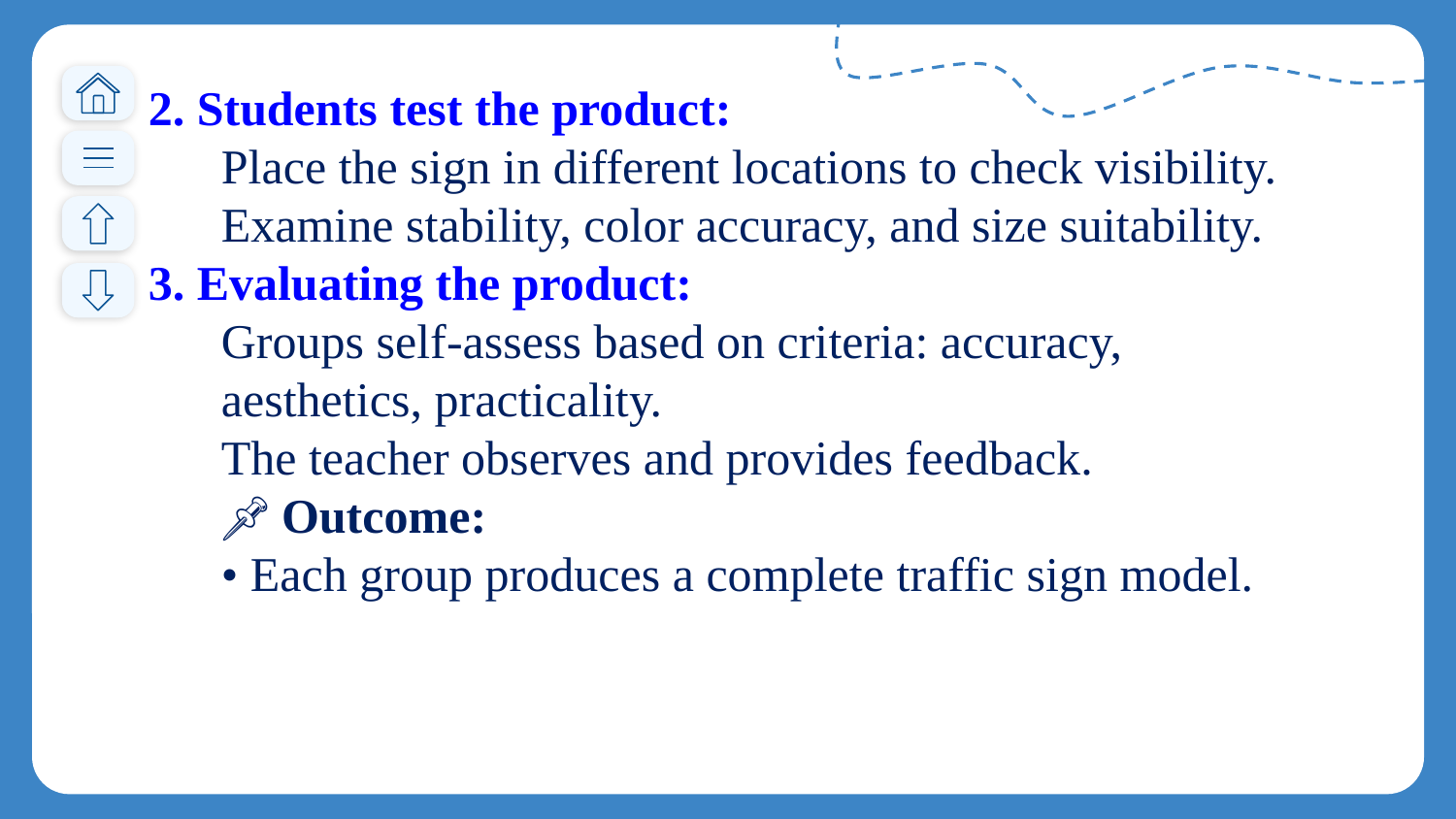

2. Students test the product:
Place the sign in different locations to check visibility.
Examine stability, color accuracy, and size suitability.
3. Evaluating the product:
Groups self-assess based on criteria: accuracy, aesthetics, practicality.
The teacher observes and provides feedback.
📌 Outcome:
• Each group produces a complete traffic sign model.